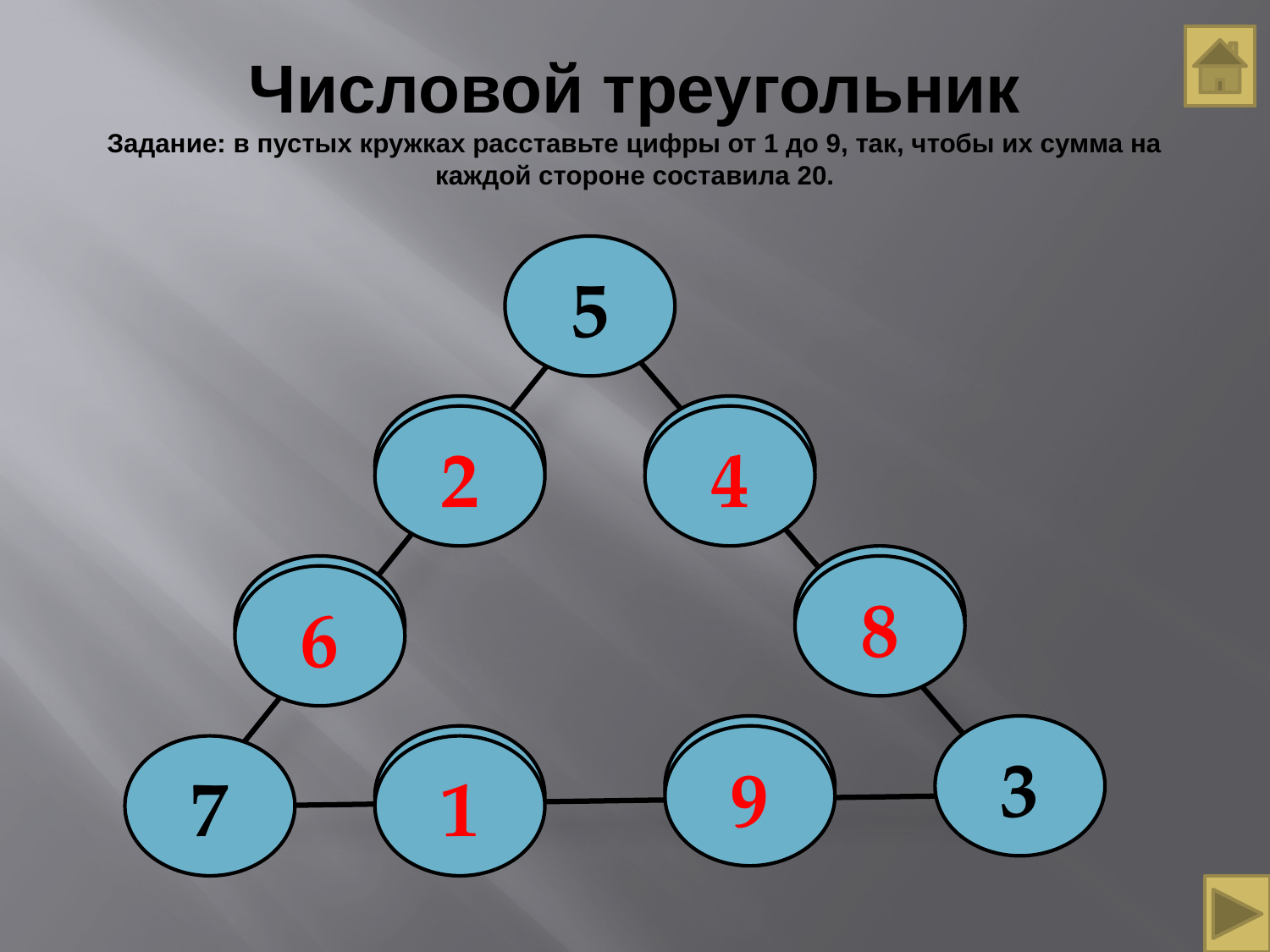

# Числовой треугольник Задание: в пустых кружках расставьте цифры от 1 до 9, так, чтобы их сумма на каждой стороне составила 20.
5

2
4

8
6

3

9
7
1